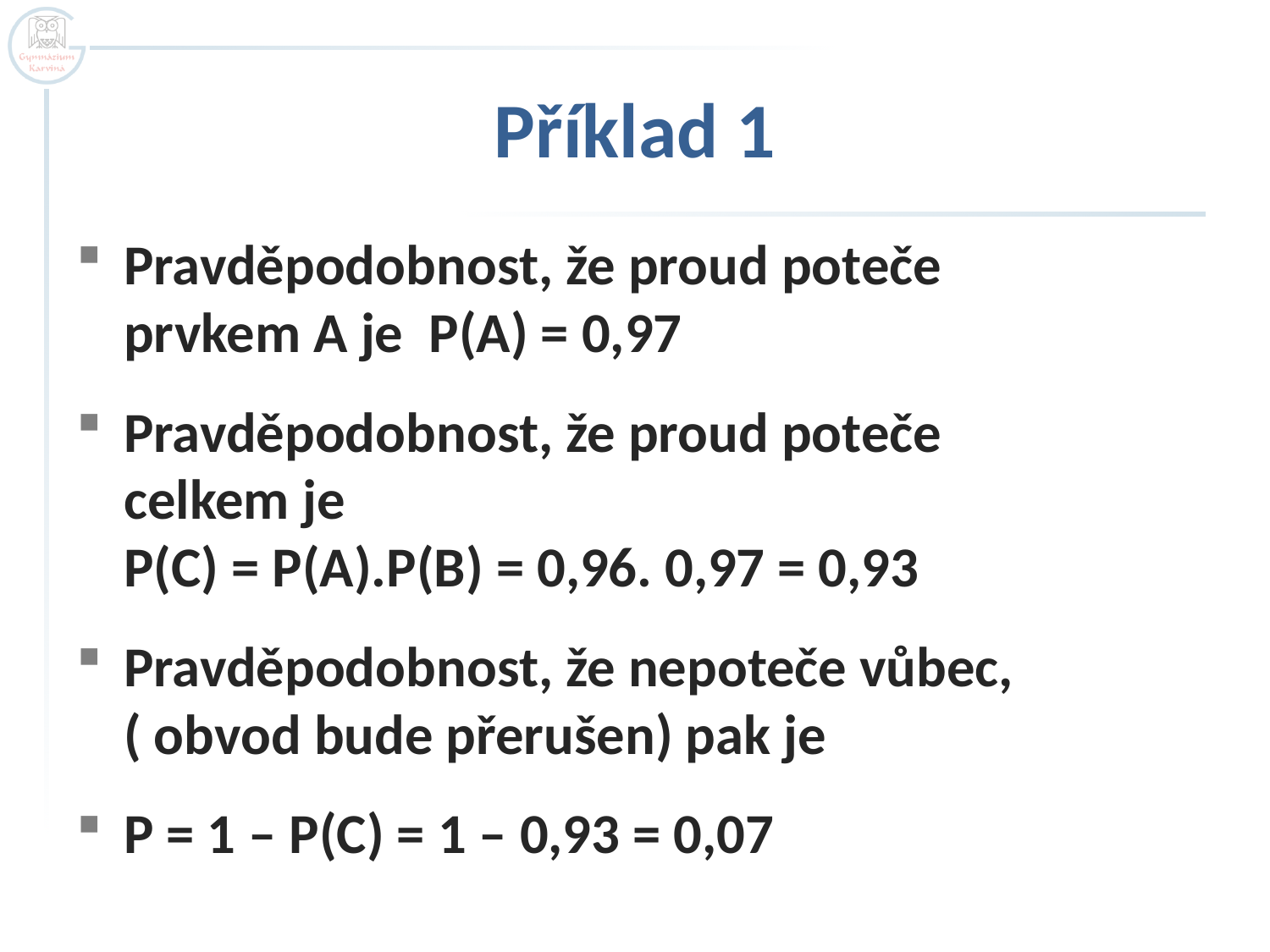

# Příklad 1
Pravděpodobnost, že proud poteče
prvkem A je  P(A) = 0,97
Pravděpodobnost, že proud poteče
celkem je
P(C) = P(A).P(B) = 0,96. 0,97 = 0,93
Pravděpodobnost, že nepoteče vůbec,
( obvod bude přerušen) pak je
P = 1 – P(C) = 1 – 0,93 = 0,07